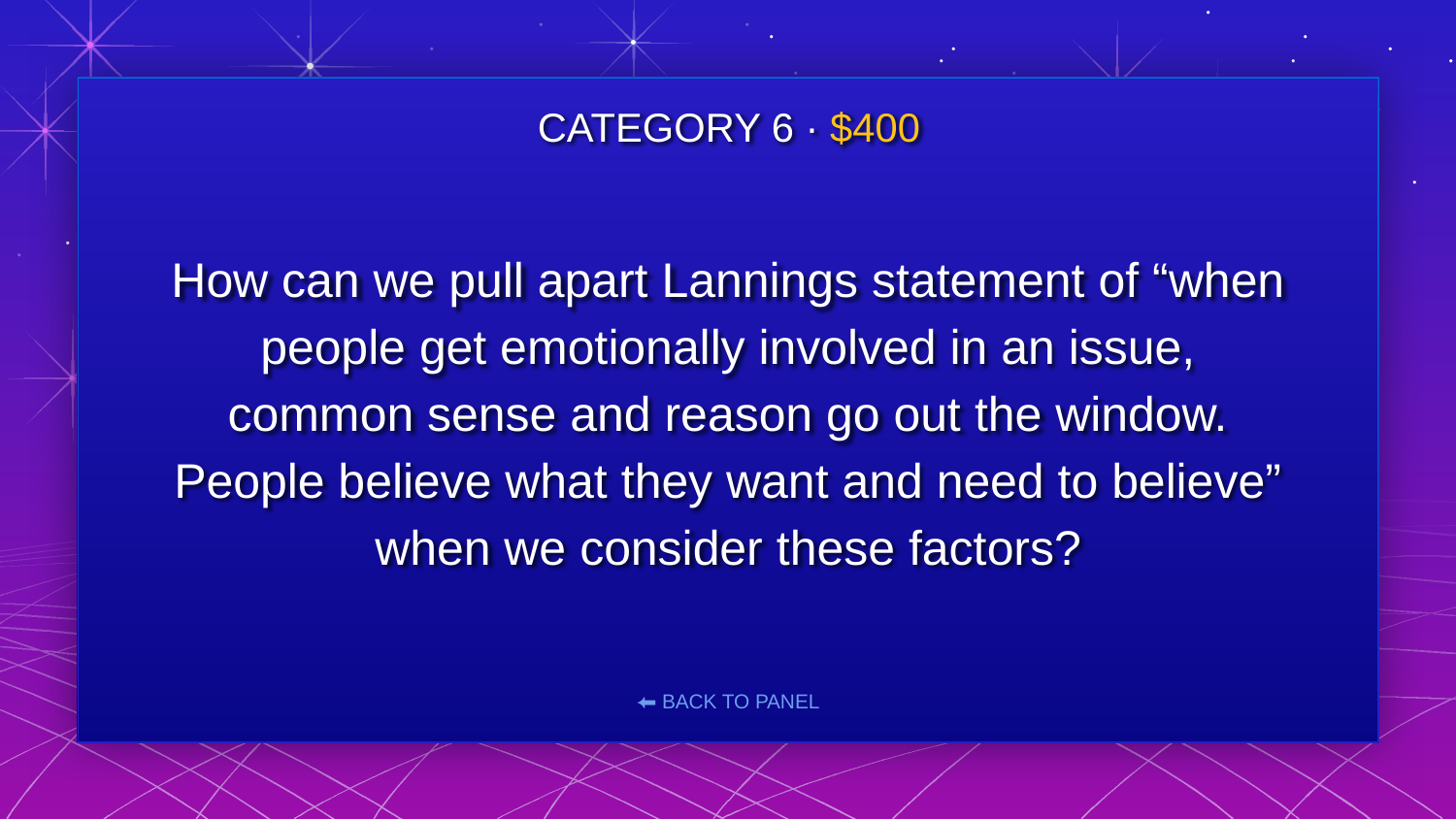

CATEGORY 6 · $400
# How can we pull apart Lannings statement of “when people get emotionally involved in an issue, common sense and reason go out the window. People believe what they want and need to believe” when we consider these factors?